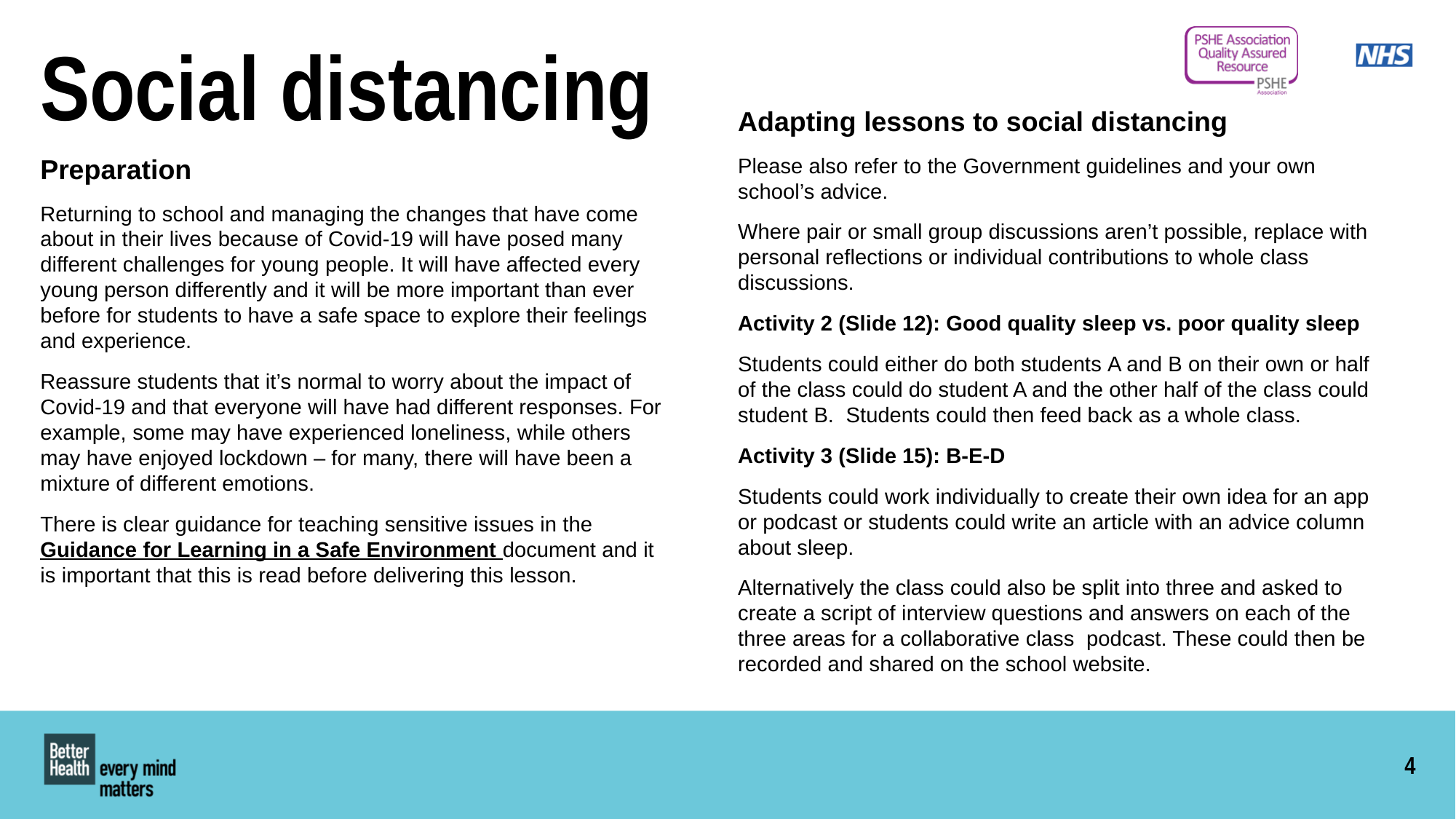

# Social distancing

Preparation
Returning to school and managing the changes that have come about in their lives because of Covid-19 will have posed many different challenges for young people. It will have affected every young person differently and it will be more important than ever before for students to have a safe space to explore their feelings and experience.
Reassure students that it’s normal to worry about the impact of Covid-19 and that everyone will have had different responses. For example, some may have experienced loneliness, while others may have enjoyed lockdown – for many, there will have been a mixture of different emotions.
There is clear guidance for teaching sensitive issues in the Guidance for Learning in a Safe Environment document and it is important that this is read before delivering this lesson.

Adapting lessons to social distancing
Please also refer to the Government guidelines and your own school’s advice.
Where pair or small group discussions aren’t possible, replace with personal reflections or individual contributions to whole class discussions.
Activity 2 (Slide 12): Good quality sleep vs. poor quality sleep
Students could either do both students A and B on their own or half of the class could do student A and the other half of the class could student B.  Students could then feed back as a whole class.
Activity 3 (Slide 15): B-E-D
Students could work individually to create their own idea for an app or podcast or students could write an article with an advice column about sleep.
Alternatively the class could also be split into three and asked to create a script of interview questions and answers on each of the three areas for a collaborative class  podcast. These could then be recorded and shared on the school website.